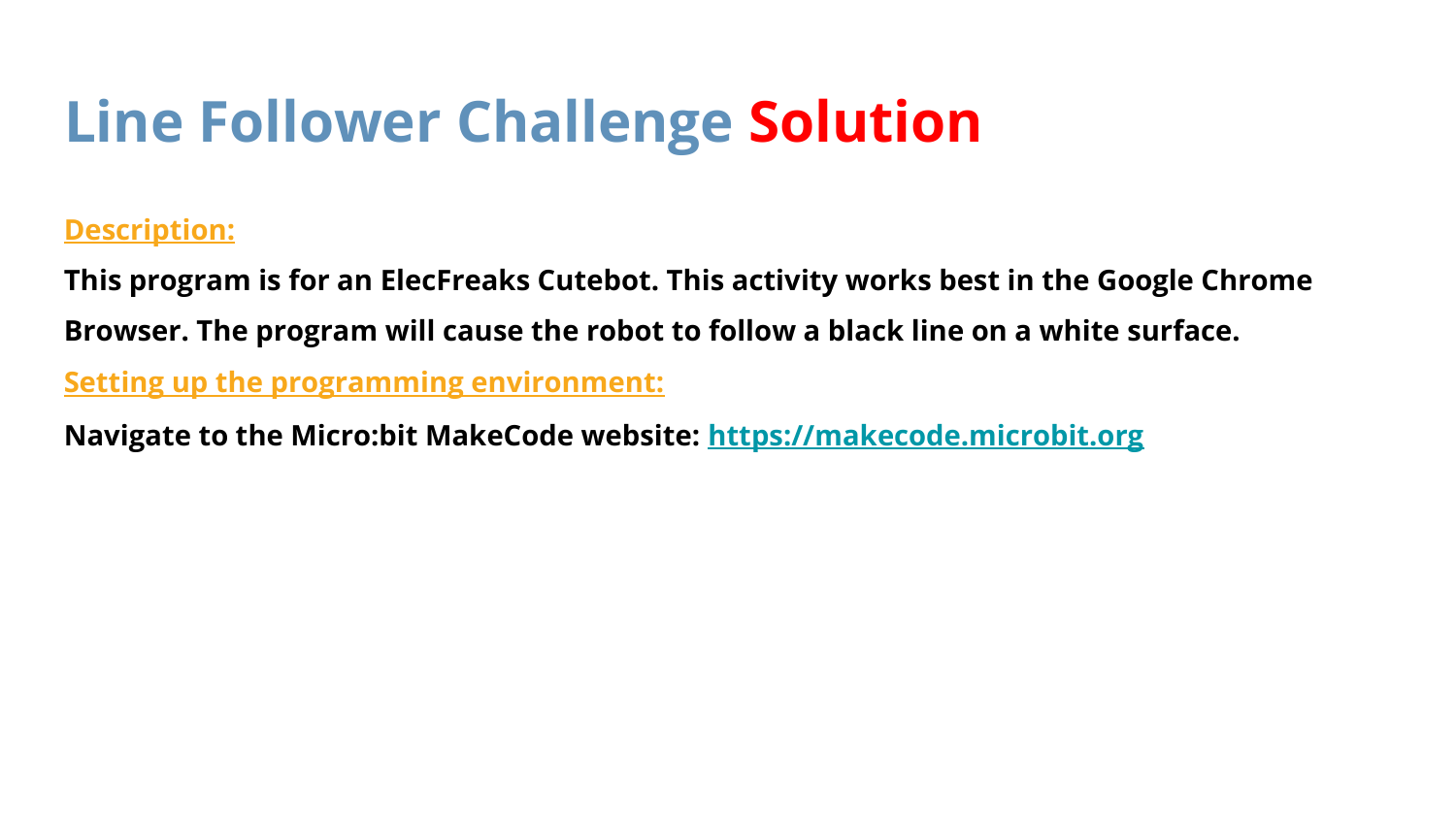

# Line Follower Challenge Solution
Description:
This program is for an ElecFreaks Cutebot. This activity works best in the Google Chrome Browser. The program will cause the robot to follow a black line on a white surface.
Setting up the programming environment:
Navigate to the Micro:bit MakeCode website: https://makecode.microbit.org